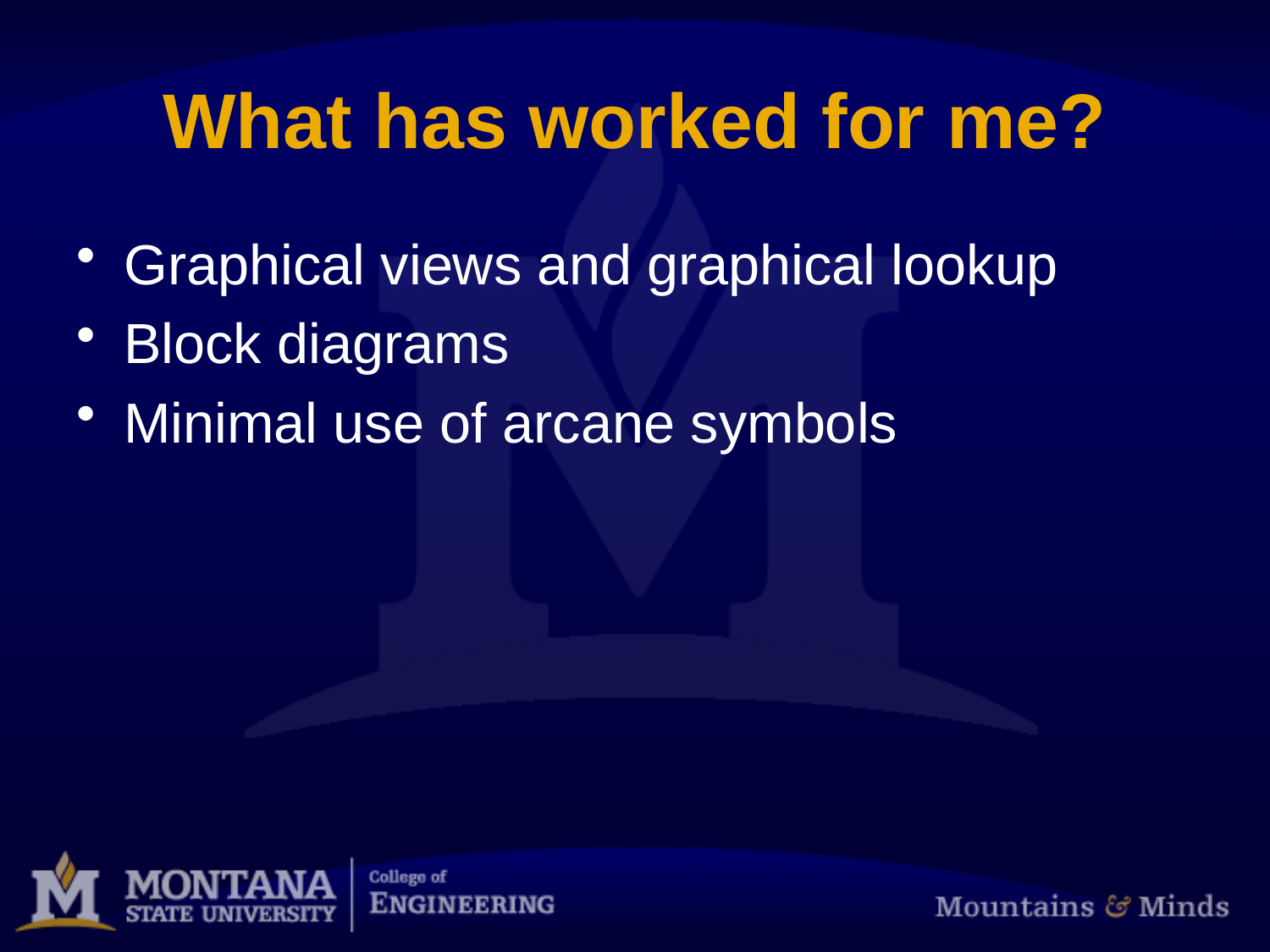

# What has worked for me?
Graphical views and graphical lookup
Block diagrams
Minimal use of arcane symbols